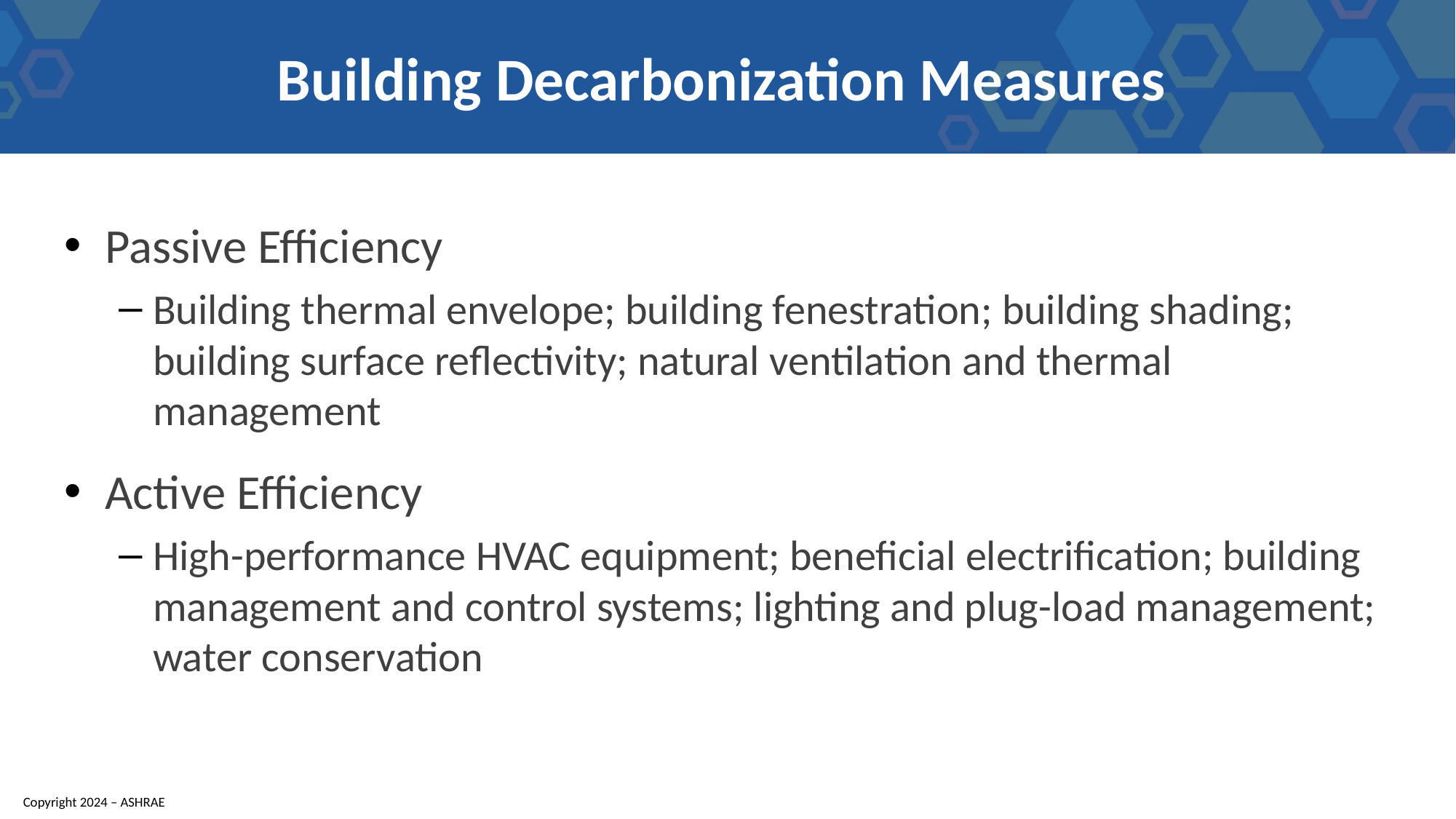

# Building Decarbonization Measures
Passive Efficiency
Building thermal envelope; building fenestration; building shading; building surface reflectivity; natural ventilation and thermal management

Active Efficiency
High-performance HVAC equipment; beneficial electrification; building management and control systems; lighting and plug-load management; water conservation

Copyright 2024 – ASHRAE